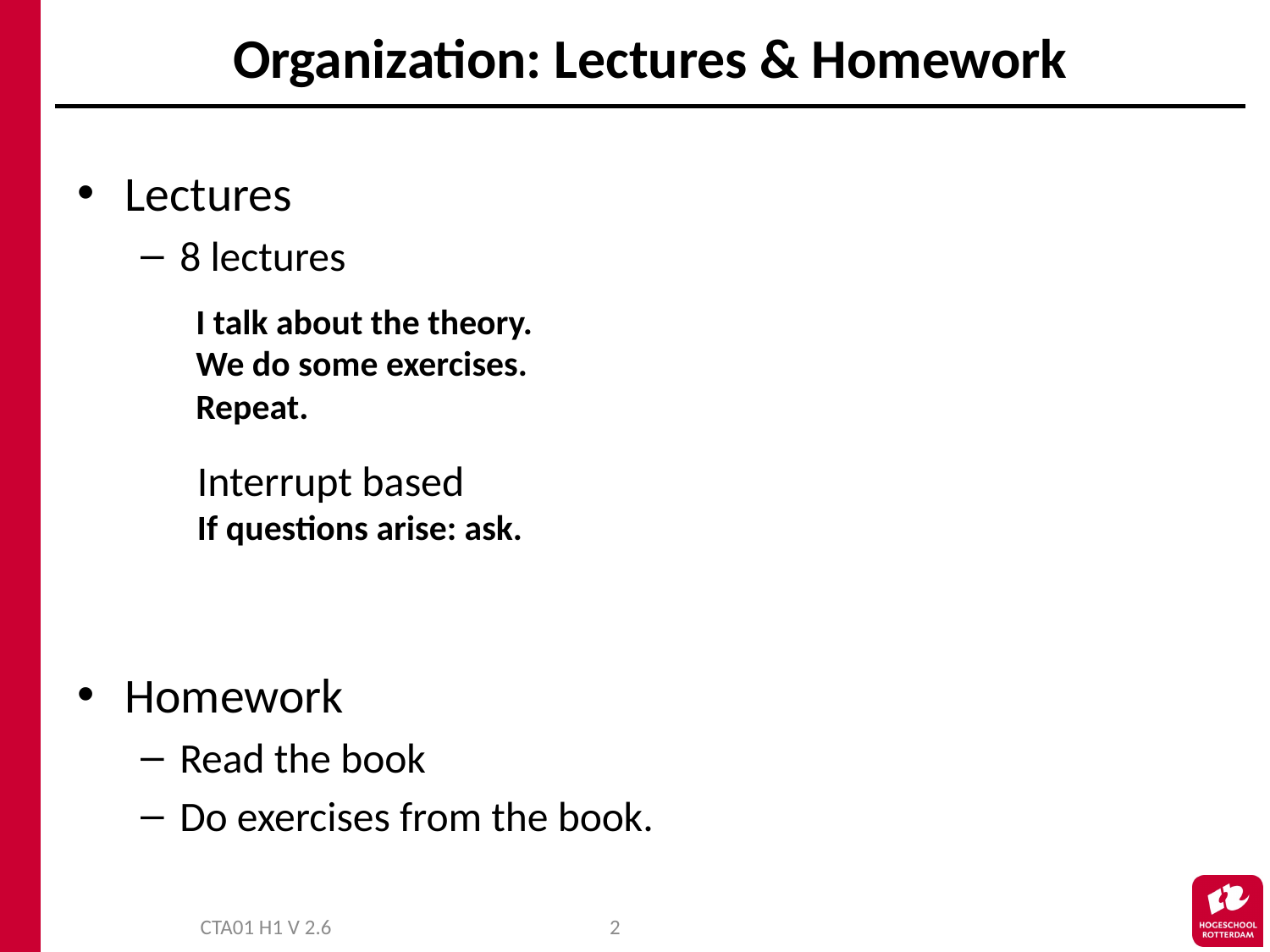

# Organization: Lectures & Homework
Lectures
8 lectures

Homework
Read the book
Do exercises from the book.
I talk about the theory.
We do some exercises.
Repeat.
Interrupt based
If questions arise: ask.
CTA01 H1 V 2.6
2